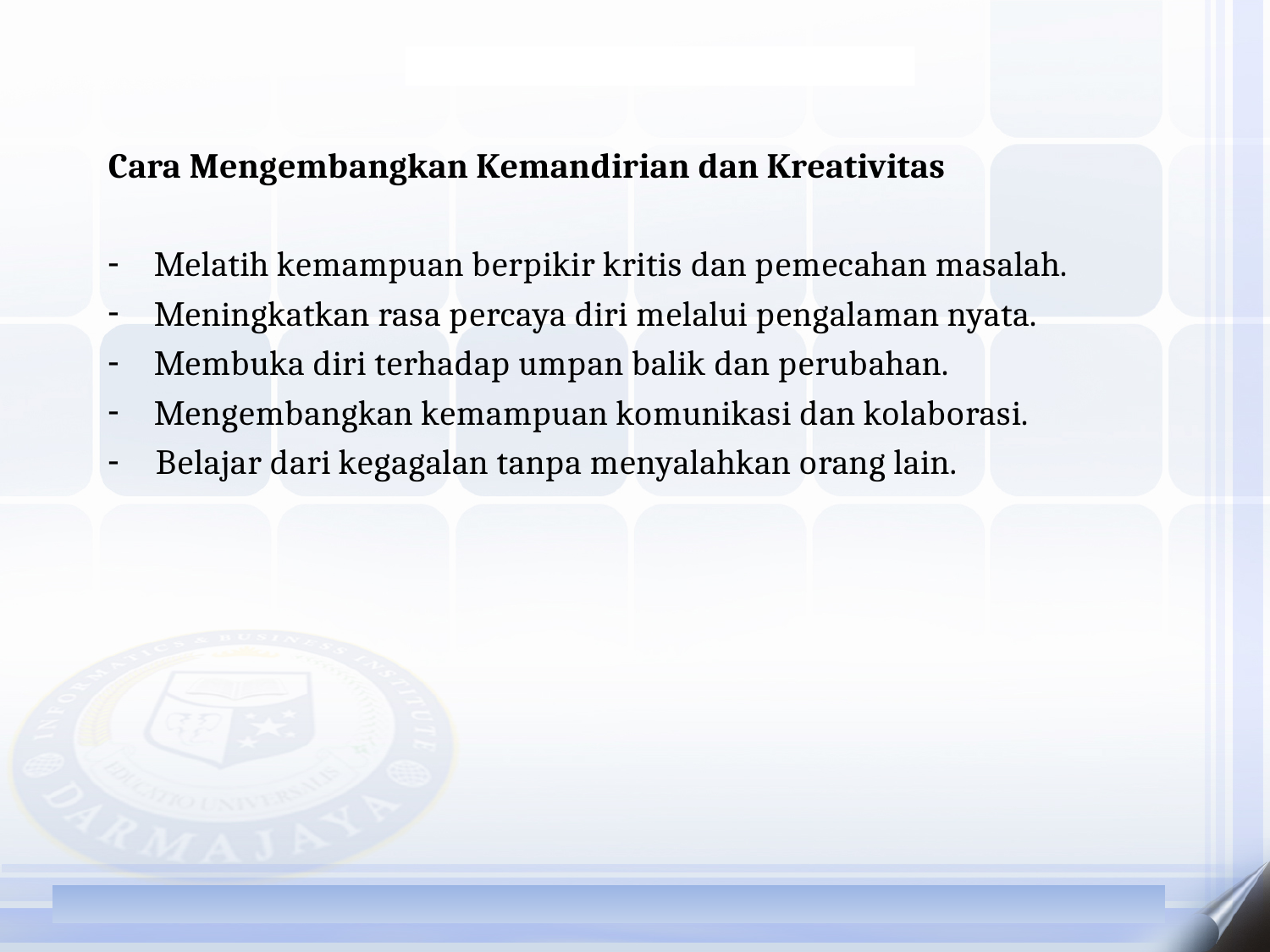

Cara Mengembangkan Kemandirian dan Kreativitas

Melatih kemampuan berpikir kritis dan pemecahan masalah.
Meningkatkan rasa percaya diri melalui pengalaman nyata.
Membuka diri terhadap umpan balik dan perubahan.
Mengembangkan kemampuan komunikasi dan kolaborasi.
Belajar dari kegagalan tanpa menyalahkan orang lain.